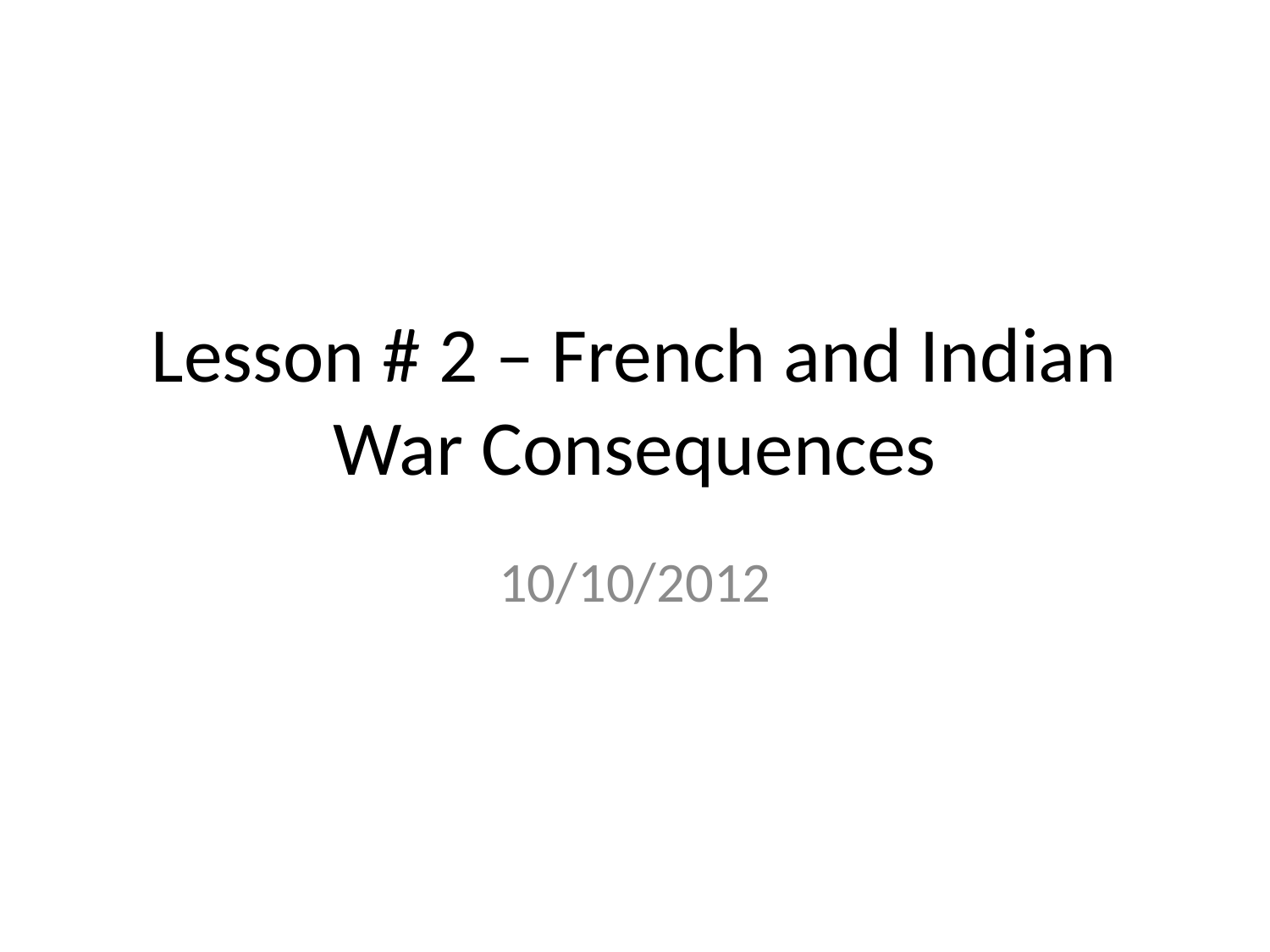

# Lesson # 2 – French and Indian War Consequences
10/10/2012